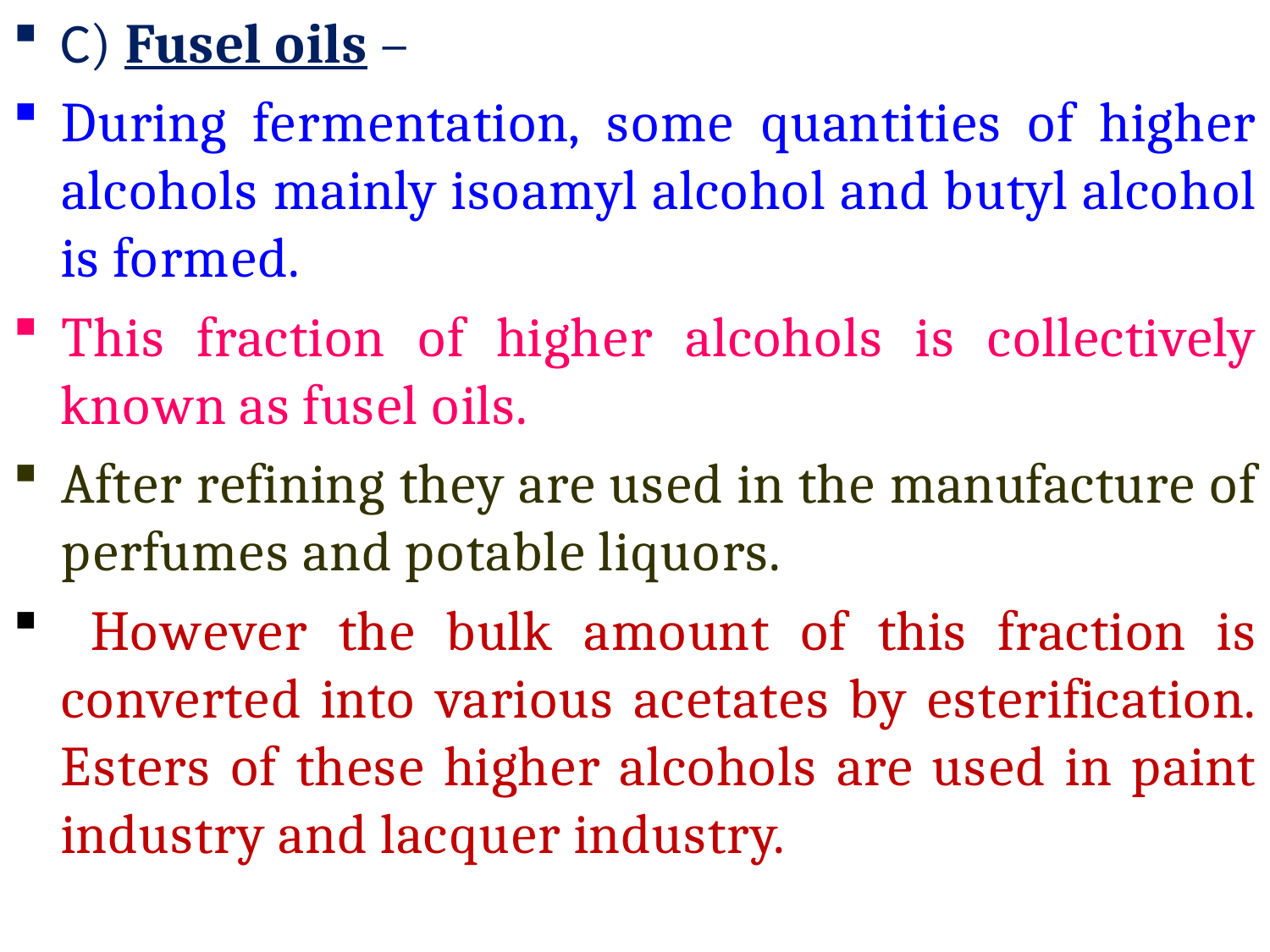

C) Fusel oils –
During fermentation, some quantities of higher alcohols mainly isoamyl alcohol and butyl alcohol is formed.
This fraction of higher alcohols is collectively known as fusel oils.
After refining they are used in the manufacture of perfumes and potable liquors.
 However the bulk amount of this fraction is converted into various acetates by esterification. Esters of these higher alcohols are used in paint industry and lacquer industry.